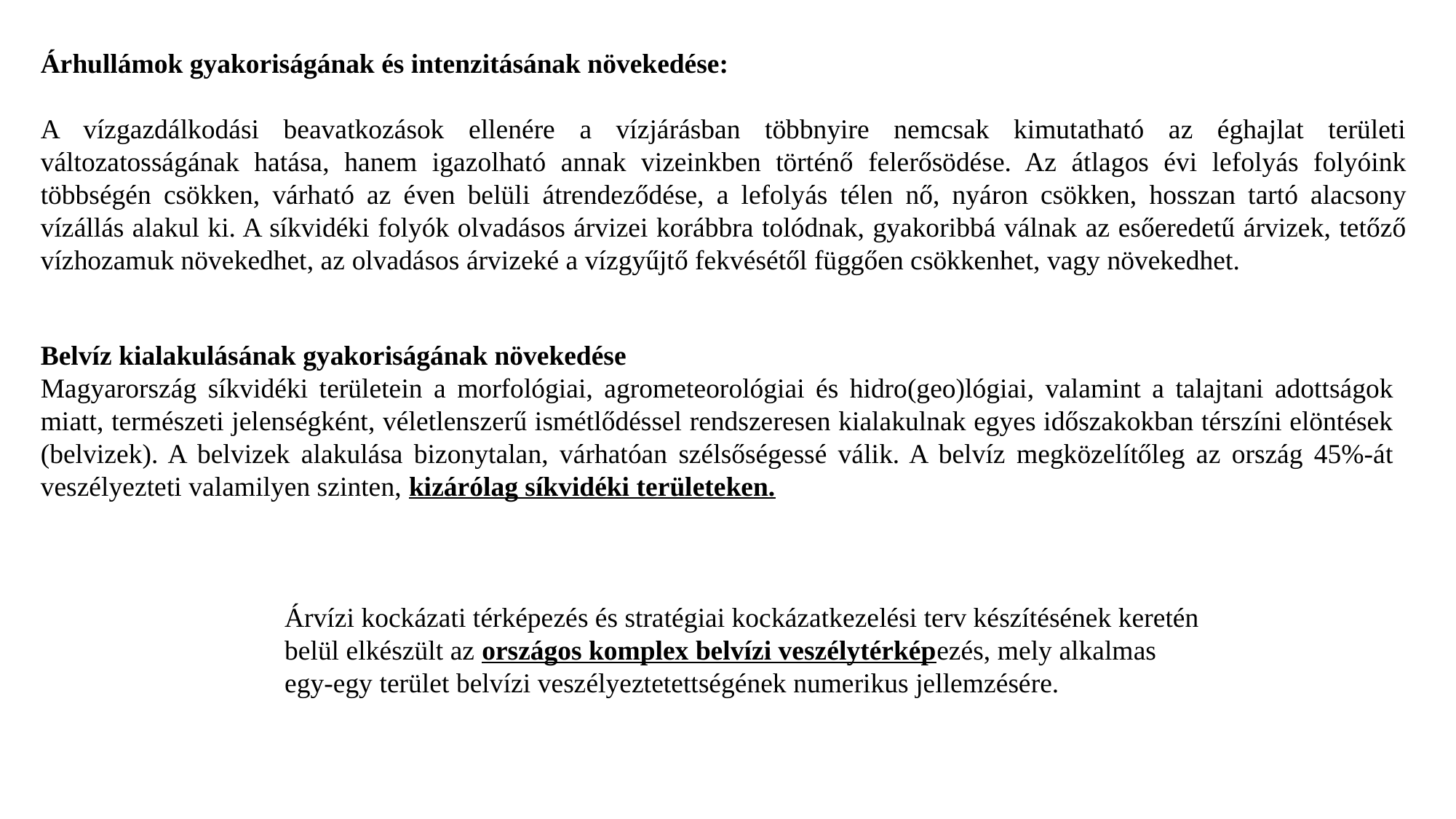

Árhullámok gyakoriságának és intenzitásának növekedése:

A vízgazdálkodási beavatkozások ellenére a vízjárásban többnyire nemcsak kimutatható az éghajlat területi változatosságának hatása, hanem igazolható annak vizeinkben történő felerősödése. Az átlagos évi lefolyás folyóink többségén csökken, várható az éven belüli átrendeződése, a lefolyás télen nő, nyáron csökken, hosszan tartó alacsony vízállás alakul ki. A síkvidéki folyók olvadásos árvizei korábbra tolódnak, gyakoribbá válnak az esőeredetű árvizek, tetőző vízhozamuk növekedhet, az olvadásos árvizeké a vízgyűjtő fekvésétől függően csökkenhet, vagy növekedhet.
Belvíz kialakulásának gyakoriságának növekedése
Magyarország síkvidéki területein a morfológiai, agrometeorológiai és hidro(geo)lógiai, valamint a talajtani adottságok miatt, természeti jelenségként, véletlenszerű ismétlődéssel rendszeresen kialakulnak egyes időszakokban térszíni elöntések (belvizek). A belvizek alakulása bizonytalan, várhatóan szélsőségessé válik. A belvíz megközelítőleg az ország 45%-át veszélyezteti valamilyen szinten, kizárólag síkvidéki területeken.
Árvízi kockázati térképezés és stratégiai kockázatkezelési terv készítésének keretén belül elkészült az országos komplex belvízi veszélytérképezés, mely alkalmas egy-egy terület belvízi veszélyeztetettségének numerikus jellemzésére.